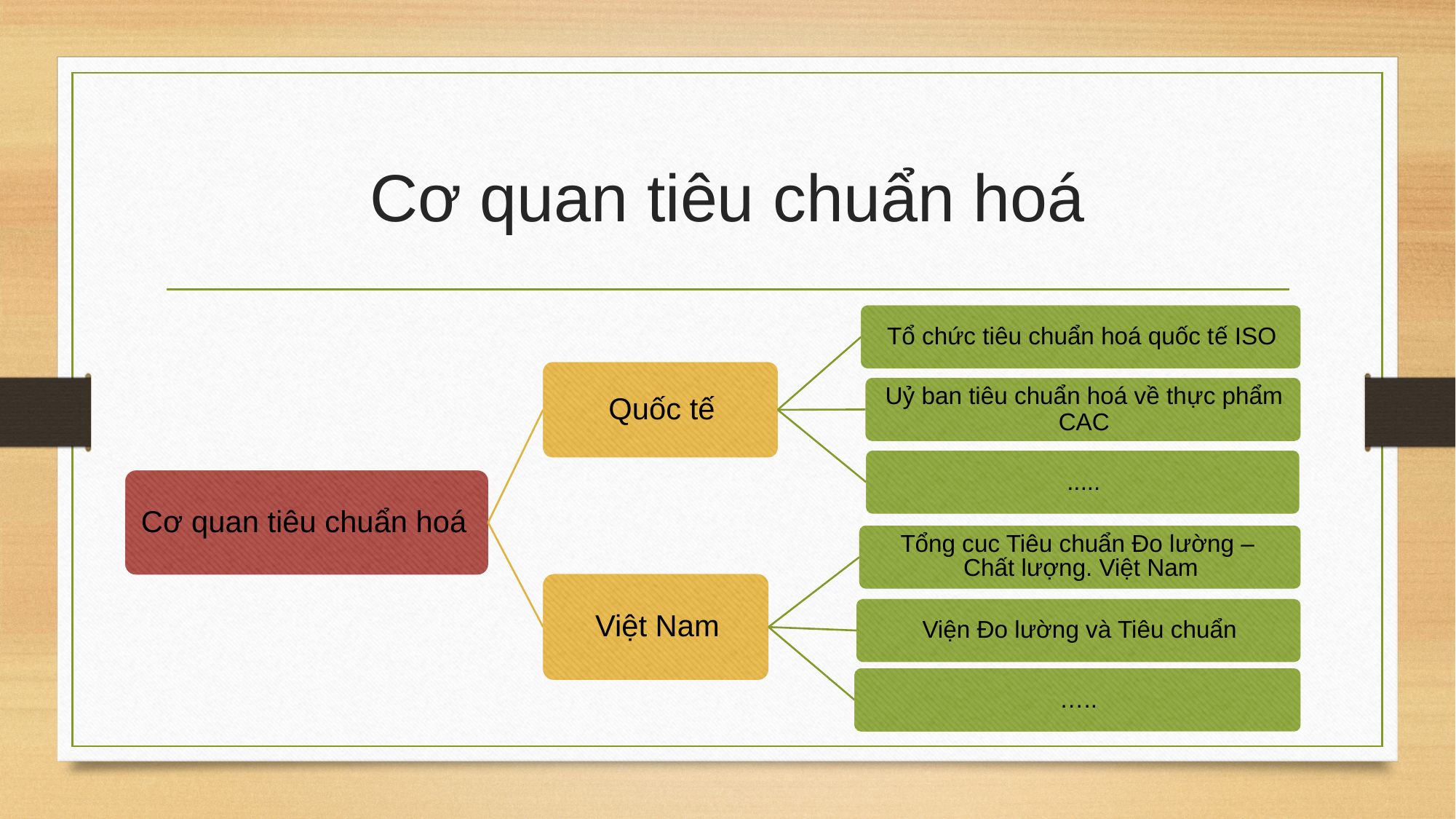

# Cơ quan tiêu chuẩn hoá
Cơ quan tiêu chuẩn hoá

Quốc tế

Tổ chức tiêu chuẩn hoá quốc tế ISO

Uỷ ban tiêu chuẩn hoá về thực phẩm CAC

.....

Việt Nam

Tổng cuc Tiêu chuẩn Đo lường –
Chất lượng. Việt Nam

Viện Đo lường và Tiêu chuẩn

…..